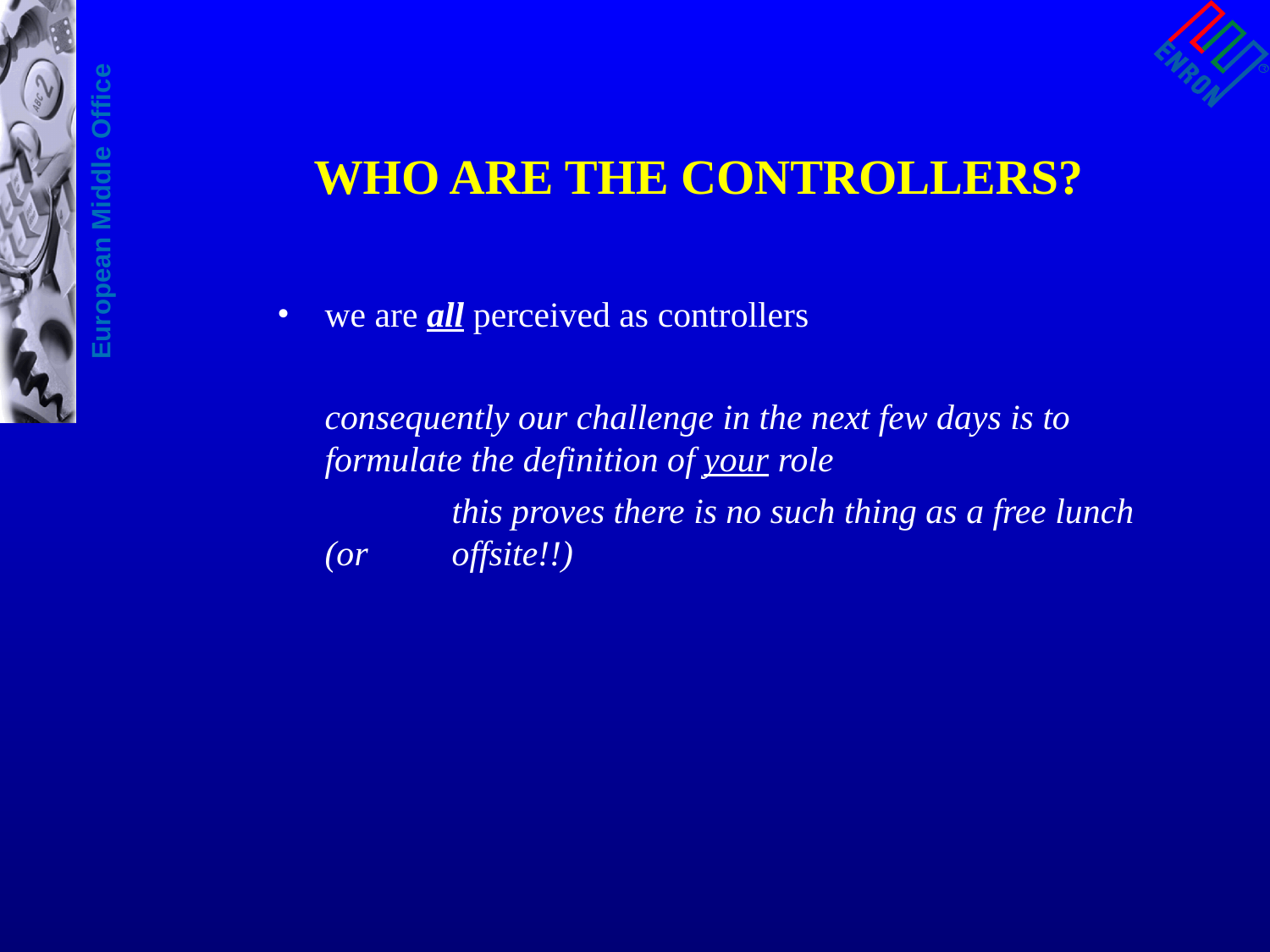

# WHO ARE THE CONTROLLERS?
we are all perceived as controllers

	consequently our challenge in the next few days is to formulate the definition of your role
		this proves there is no such thing as a free lunch (or 	offsite!!)